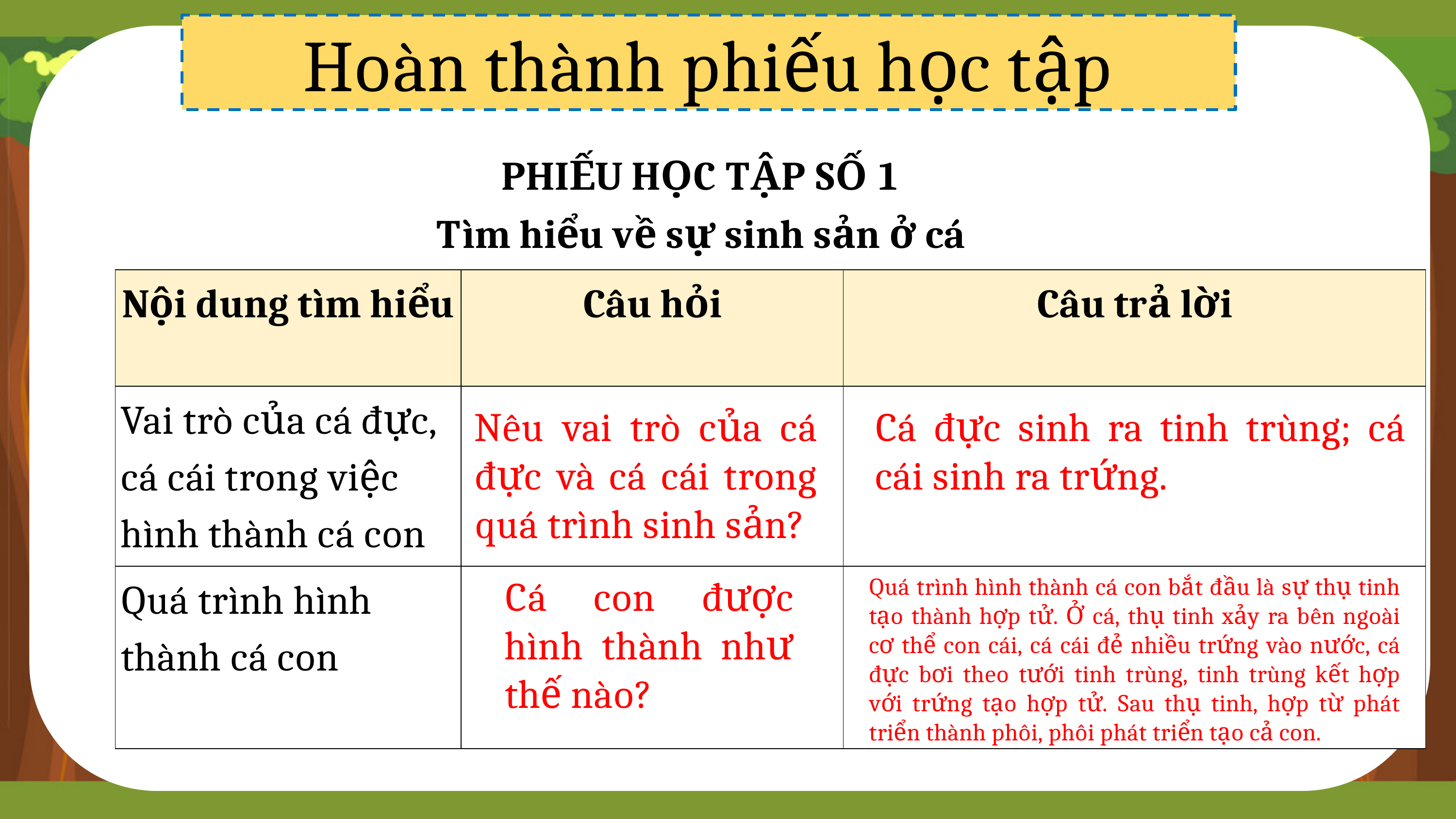

Hoàn thành phiếu học tập
Trình bày sự lớn lên của cây đậu con mọc lên từ hạt?
PHIẾU HỌC TẬP SỐ 1
Tìm hiểu về sự sinh sản ở cá

| Nội dung tìm hiểu | Câu hỏi | Câu trả lời |
| --- | --- | --- |
| Vai trò của cá đực, cá cái trong việc hình thành cá con |  |  |
| Quá trình hình thành cá con |  |  |
Nêu vai trò của cá đực và cá cái trong quá trình sinh sản?
Cá đực sinh ra tinh trùng; cá cái sinh ra trứng.
Cá con được hình thành như thế nào?
Quá trình hình thành cá con bắt đầu là sự thụ tinh tạo thành hợp tử. Ở cá, thụ tinh xảy ra bên ngoài cơ thể con cái, cá cái đẻ nhiều trứng vào nước, cá đực bơi theo tưới tinh trùng, tinh trùng kết hợp với trứng tạo hợp tử. Sau thụ tinh, hợp từ phát triển thành phôi, phôi phát triển tạo cả con.